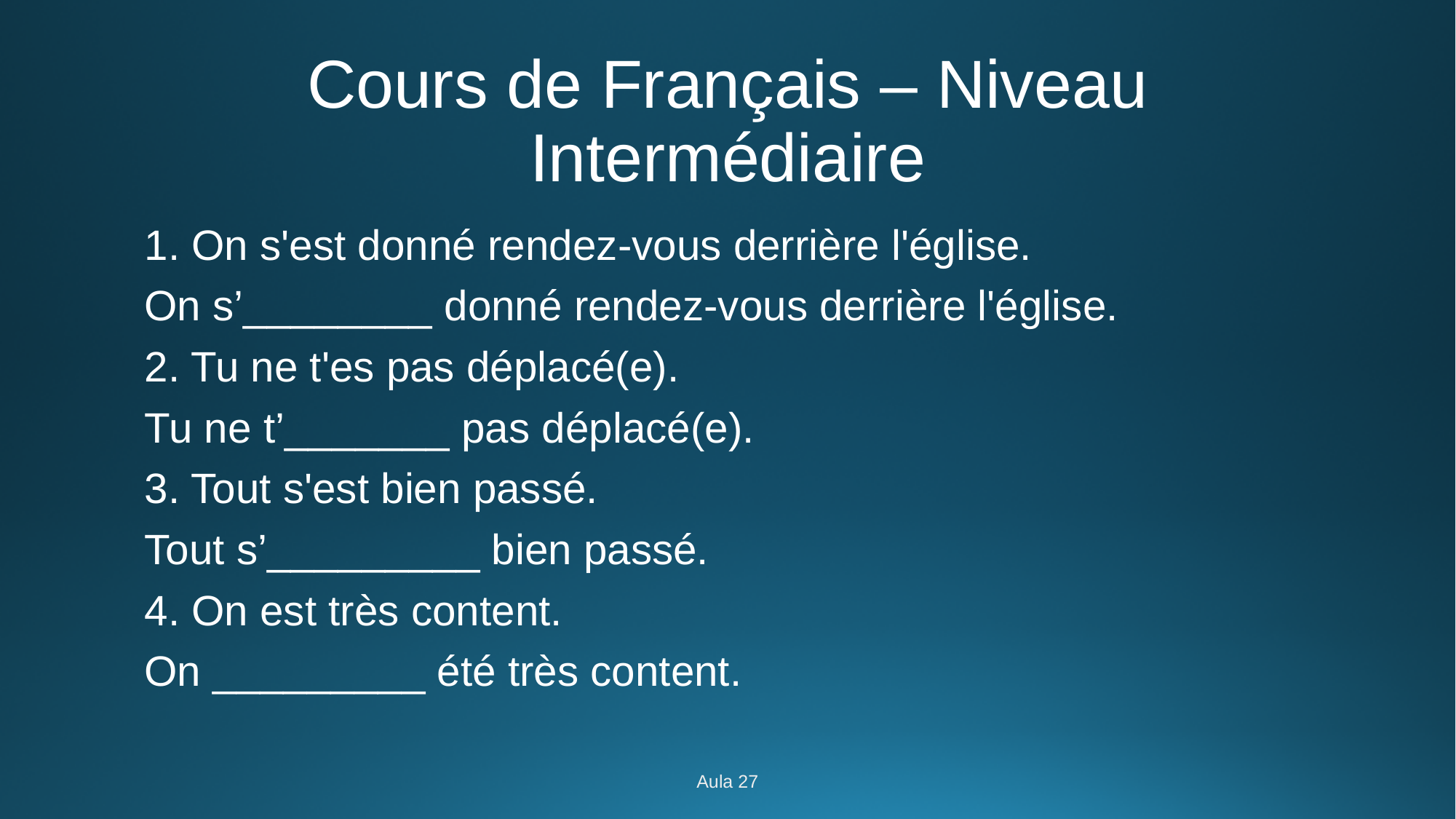

# Cours de Français – Niveau Intermédiaire
1. On s'est donné rendez-vous derrière l'église.
On s’________ donné rendez-vous derrière l'église.
2. Tu ne t'es pas déplacé(e).
Tu ne t’_______ pas déplacé(e).
3. Tout s'est bien passé.
Tout s’_________ bien passé.
4. On est très content.
On _________ été très content.
Aula 27